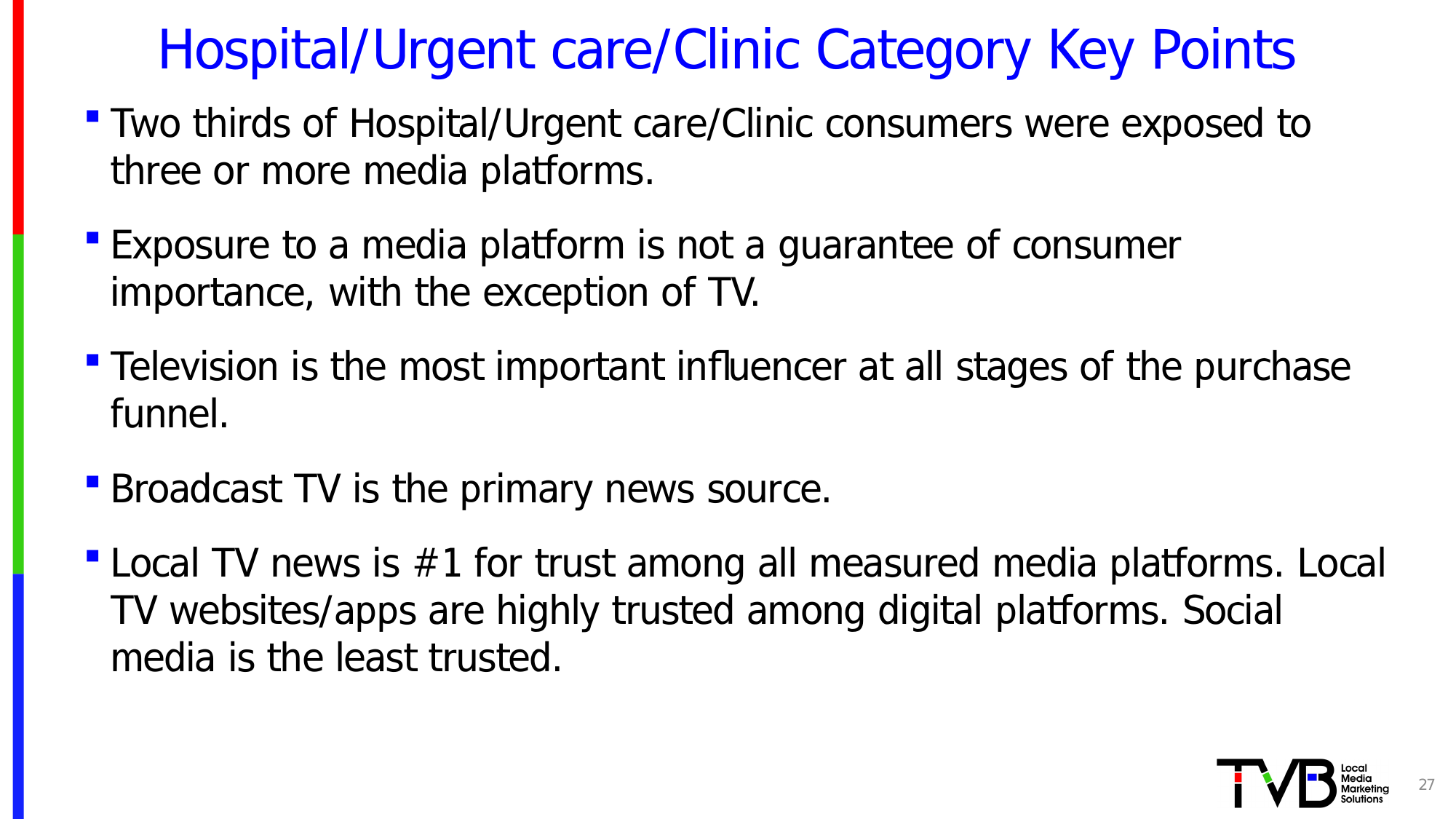

# Hospital/Urgent care/Clinic Category Key Points
Two thirds of Hospital/Urgent care/Clinic consumers were exposed to three or more media platforms.
Exposure to a media platform is not a guarantee of consumer importance, with the exception of TV.
Television is the most important influencer at all stages of the purchase funnel.
Broadcast TV is the primary news source.
Local TV news is #1 for trust among all measured media platforms. Local TV websites/apps are highly trusted among digital platforms. Social media is the least trusted.
27